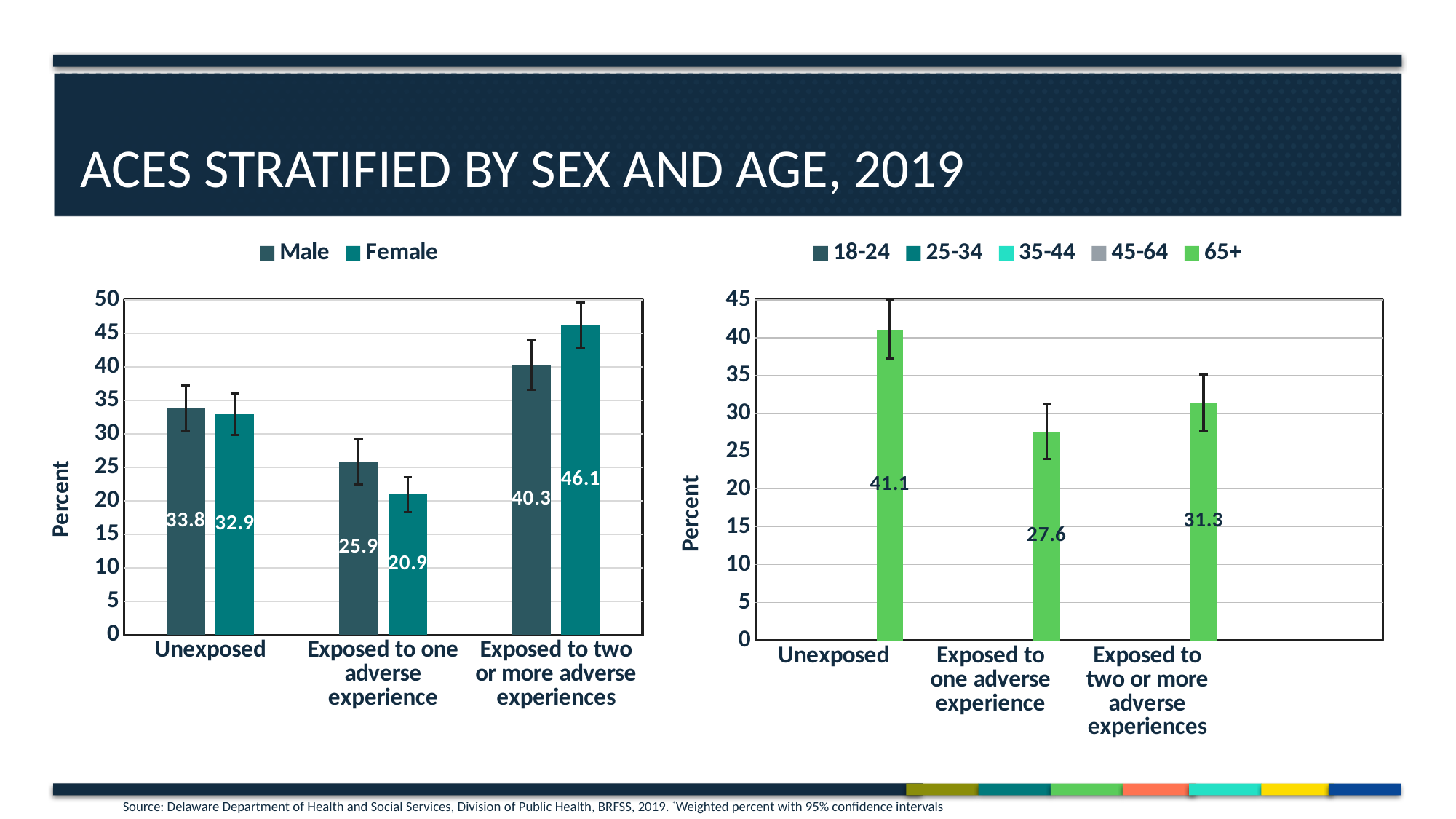

# aceS STRATIFIED BY SEX AND AGE, 2019

### Chart

| Category | Male | Female |
|---|---|---|
| Unexposed | 33.8211 | 32.9094 |
| Exposed to one adverse experience | 25.8776 | 20.9426 |
| Exposed to two or more adverse experiences | 40.3013 | 46.148 |

### Chart

| Category | 18-24 | 25-34 | 35-44 | 45-64 | 65+ |
|---|---|---|---|---|---|
| Unexposed | 20.8173 | 29.7618 | 31.528 | 34.0676 | 41.0582 |
| Exposed to one adverse experience | 16.7358 | 19.3441 | 21.5028 | 24.8119 | 27.5937 |
| Exposed to two or more adverse experiences | 62.4469 | 50.8941 | 46.9692 | 41.1205 | 31.3481 |
Source: Delaware Department of Health and Social Services, Division of Public Health, BRFSS, 2019. *Weighted percent with 95% confidence intervals